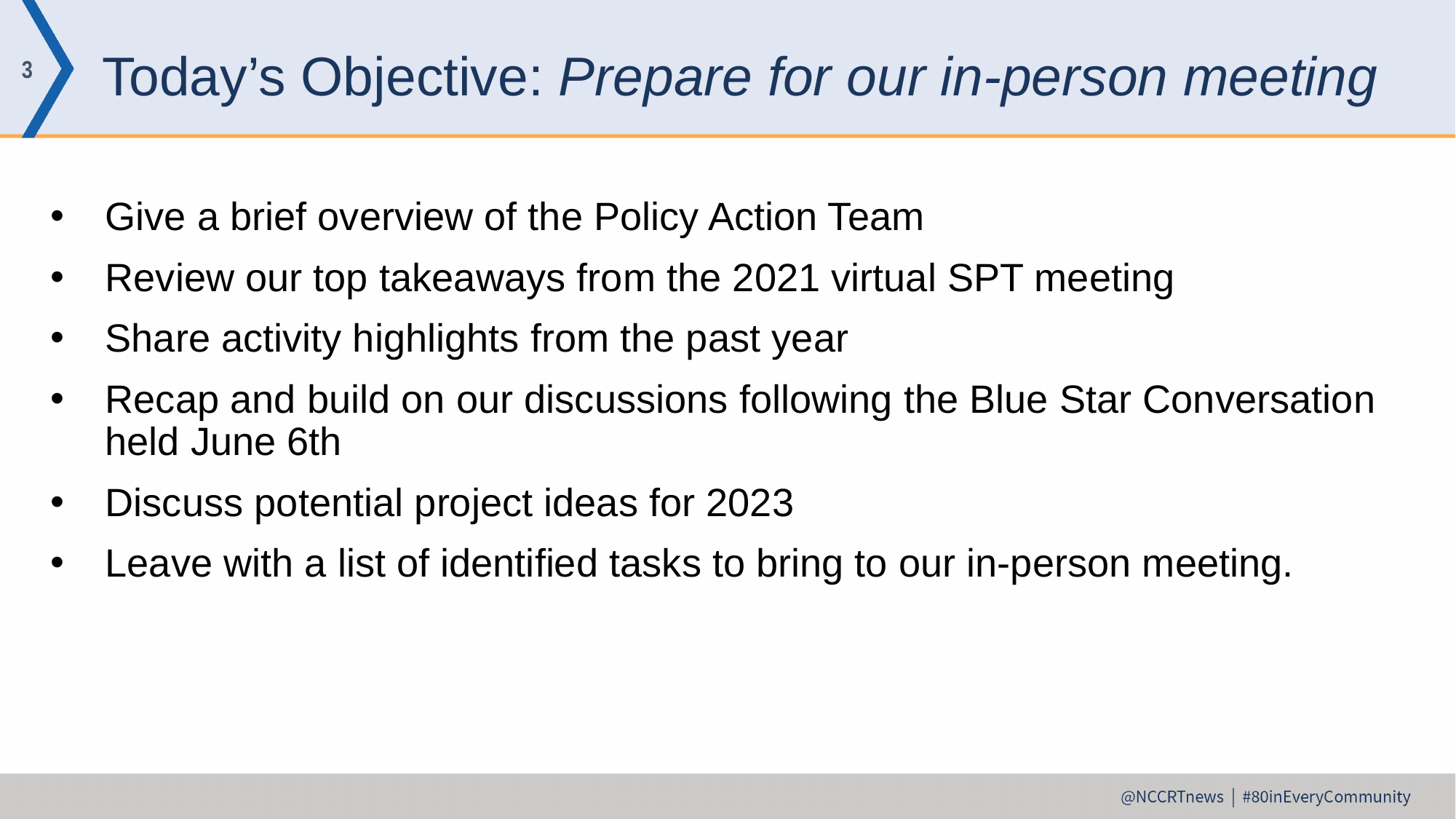

# Today’s Objective: Prepare for our in-person meeting
3
Give a brief overview of the Policy Action Team
Review our top takeaways from the 2021 virtual SPT meeting
Share activity highlights from the past year
Recap and build on our discussions following the Blue Star Conversation held June 6th
Discuss potential project ideas for 2023
Leave with a list of identified tasks to bring to our in-person meeting.